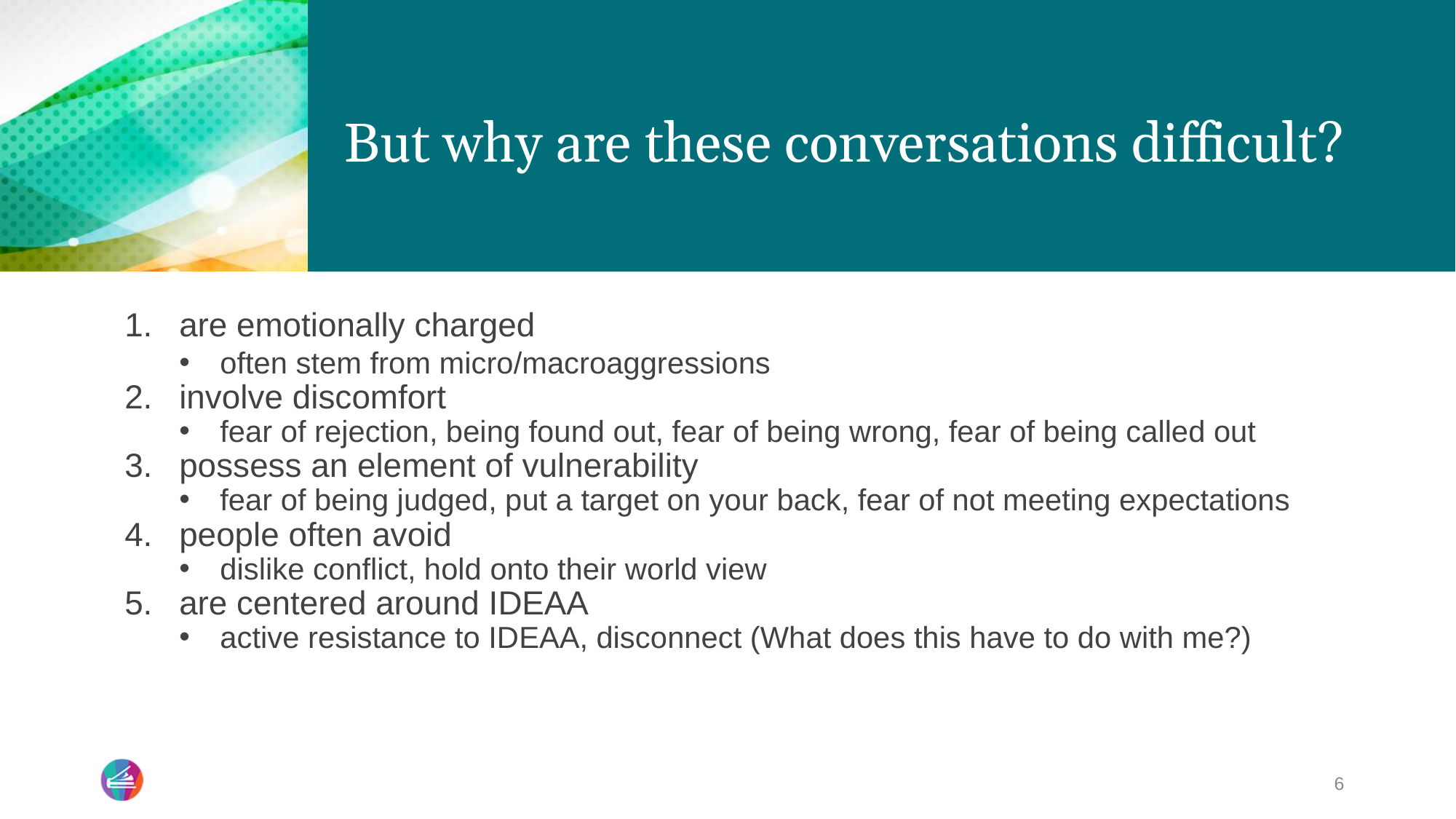

# But why are these conversations difficult?
are emotionally charged
often stem from micro/macroaggressions
involve discomfort
fear of rejection, being found out, fear of being wrong, fear of being called out
possess an element of vulnerability
fear of being judged, put a target on your back, fear of not meeting expectations
people often avoid
dislike conflict, hold onto their world view
are centered around IDEAA
active resistance to IDEAA, disconnect (What does this have to do with me?)
6